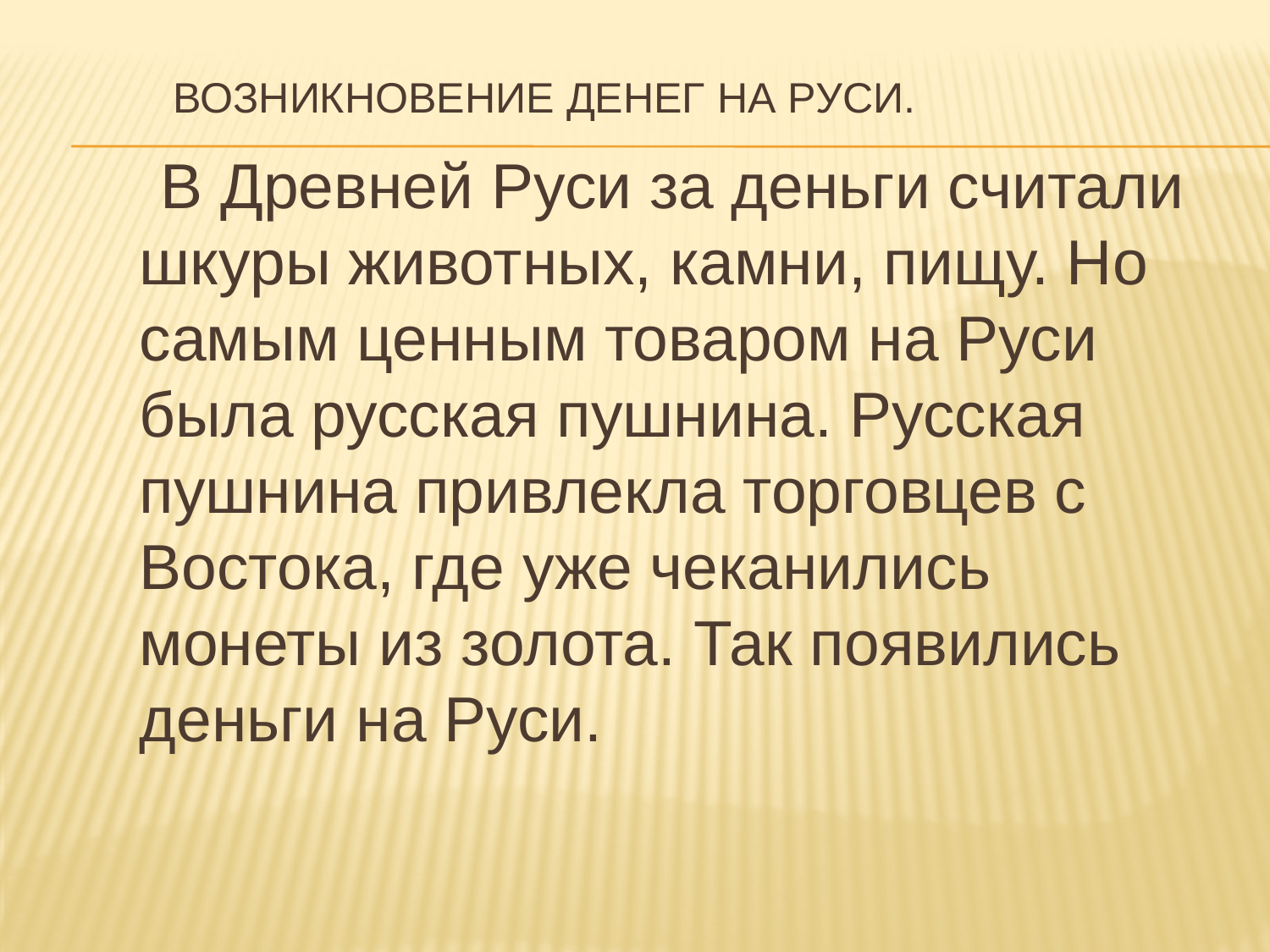

# Возникновение денег на Руси.
     В Древней Руси за деньги считали шкуры животных, камни, пищу. Но самым ценным товаром на Руси была русская пушнина. Русская пушнина привлекла торговцев с Востока, где уже чеканились монеты из золота. Так появились деньги на Руси.